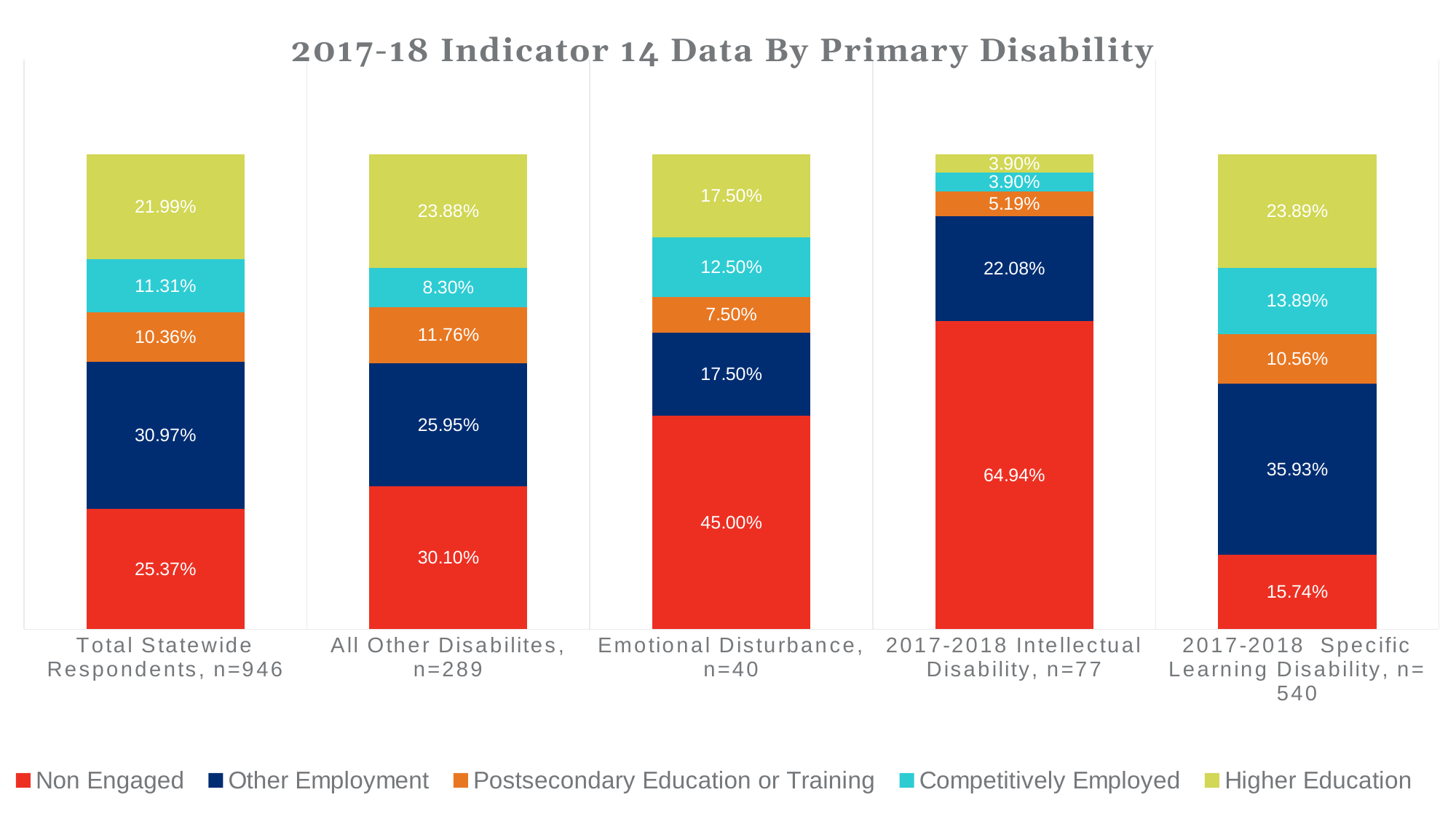

### Chart: 2017-18 Indicator 14 Data By Primary Disability

| Category | Non Engaged | Other Employment | Postsecondary Education or Training | Competitively Employed | Higher Education |
|---|---|---|---|---|---|
| Total Statewide Respondents, n=946 | 0.2536997885835095 | 0.3097251585623679 | 0.10359408033826638 | 0.113107822410148 | 0.21987315010570824 |
| All Other Disabilites, n=289 | 0.301 | 0.2595 | 0.1176 | 0.083 | 0.2388 |
| Emotional Disturbance, n=40 | 0.45 | 0.175 | 0.075 | 0.125 | 0.175 |
| 2017-2018 Intellectual Disability, n=77 | 0.6493506493506493 | 0.22077922077922077 | 0.05194805194805195 | 0.03896103896103896 | 0.03896103896103896 |
| 2017-2018  Specific Learning Disability, n= 540 | 0.1574074074074074 | 0.3592592592592593 | 0.10555555555555556 | 0.1388888888888889 | 0.2388888888888889 |